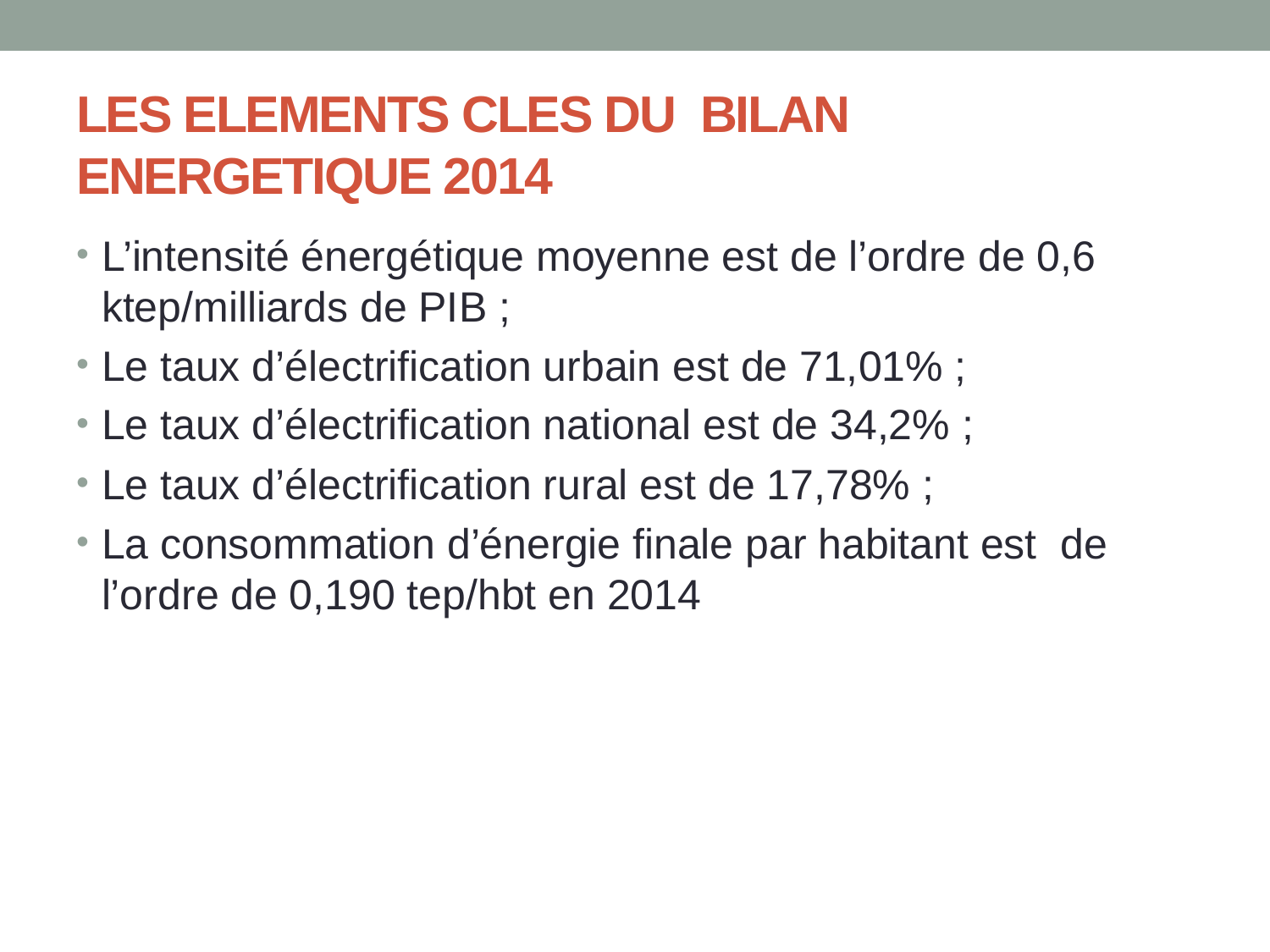

# LES ELEMENTS CLES DU  BILAN ENERGETIQUE 2014
L’intensité énergétique moyenne est de l’ordre de 0,6 ktep/milliards de PIB ;
Le taux d’électrification urbain est de 71,01% ;
Le taux d’électrification national est de 34,2% ;
Le taux d’électrification rural est de 17,78% ;
La consommation d’énergie finale par habitant est  de  l’ordre de 0,190 tep/hbt en 2014